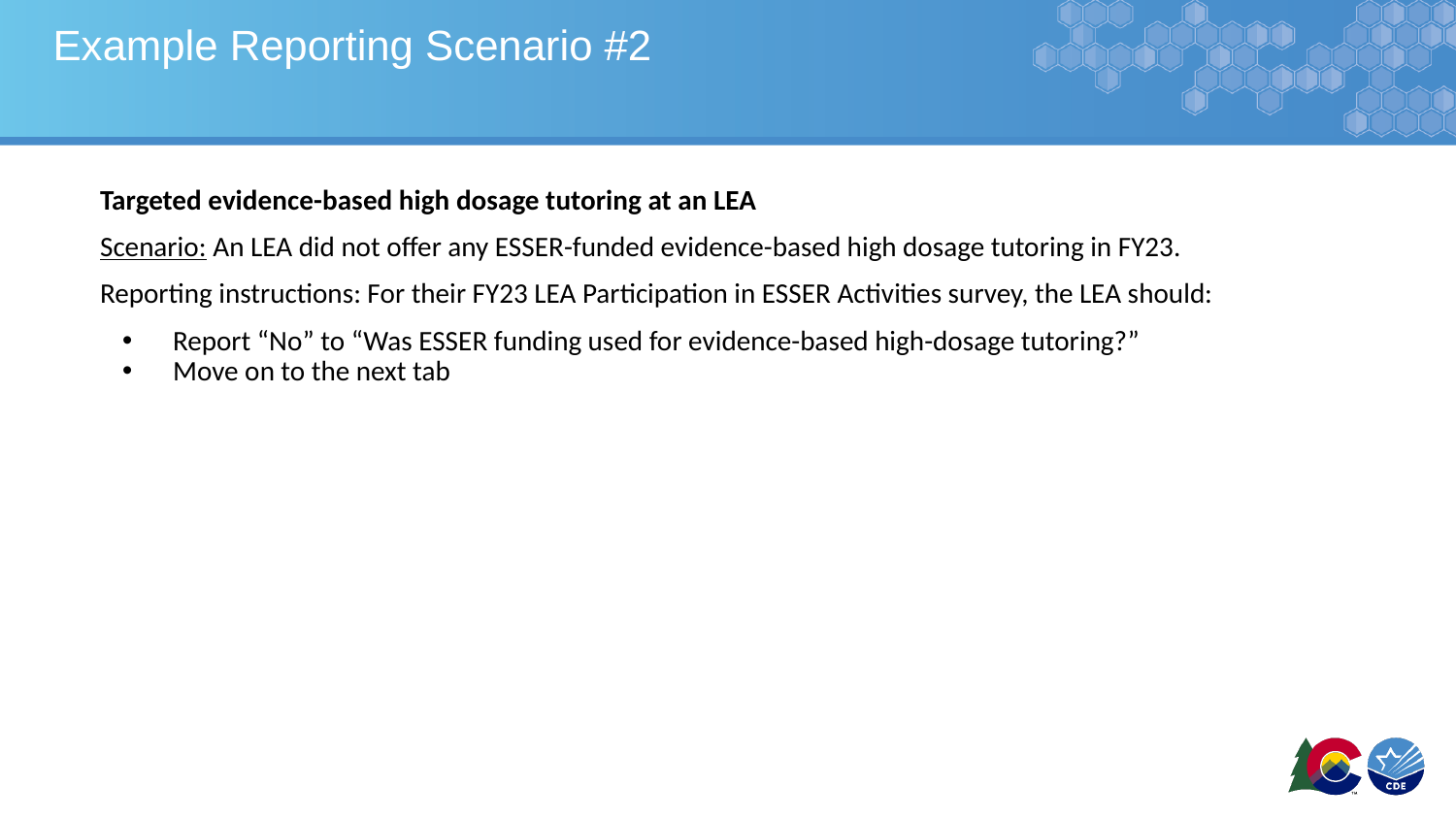

# Example Reporting Scenario #2
Targeted evidence-based high dosage tutoring at an LEA
Scenario: An LEA did not offer any ESSER-funded evidence-based high dosage tutoring in FY23.
Reporting instructions: For their FY23 LEA Participation in ESSER Activities survey, the LEA should:
Report “No” to “Was ESSER funding used for evidence-based high-dosage tutoring?”
Move on to the next tab